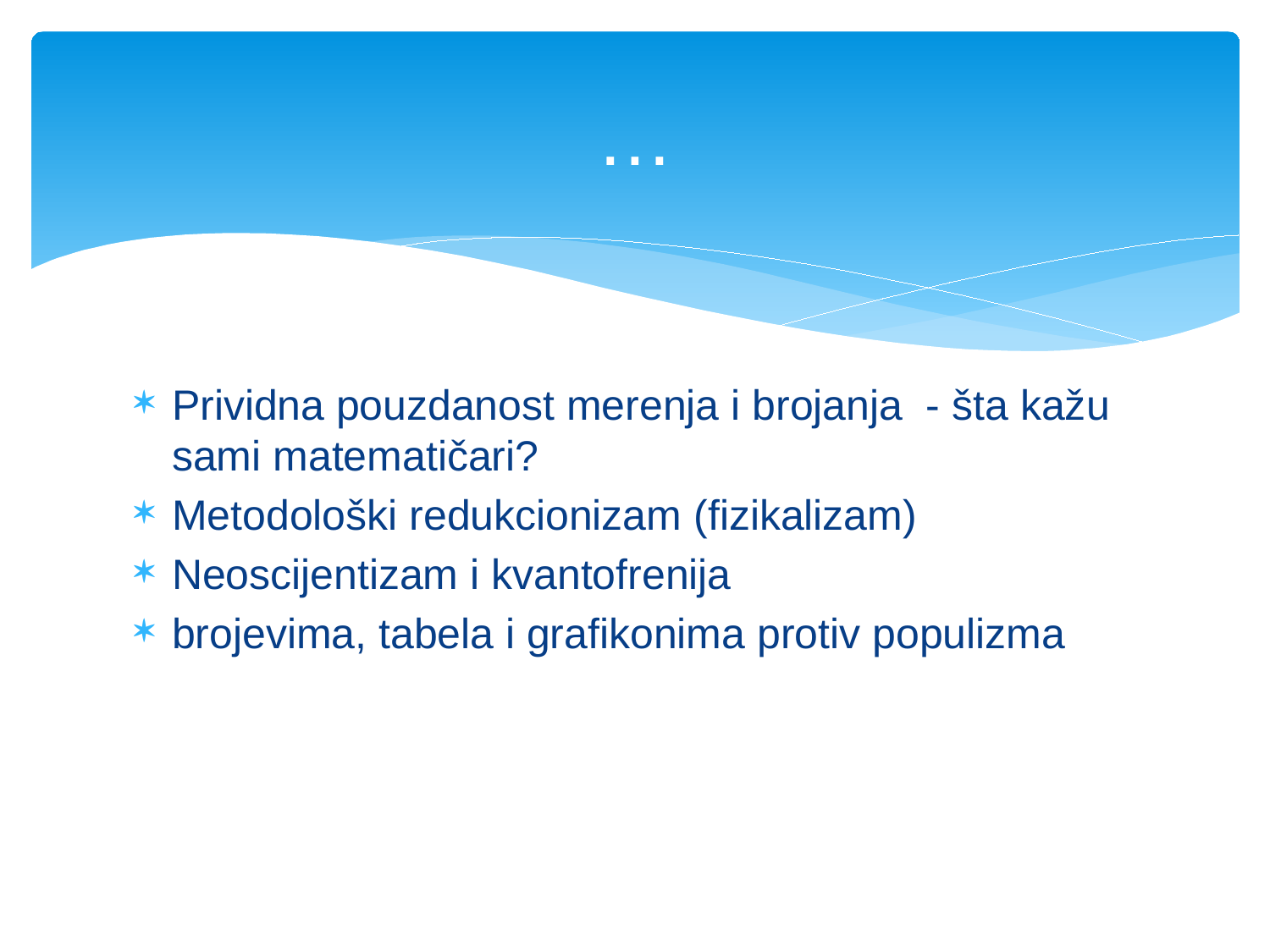

# …
Prividna pouzdanost merenja i brojanja  - šta kažu sami matematičari?
Metodološki redukcionizam (fizikalizam)
Neoscijentizam i kvantofrenija
brojevima, tabela i grafikonima protiv populizma